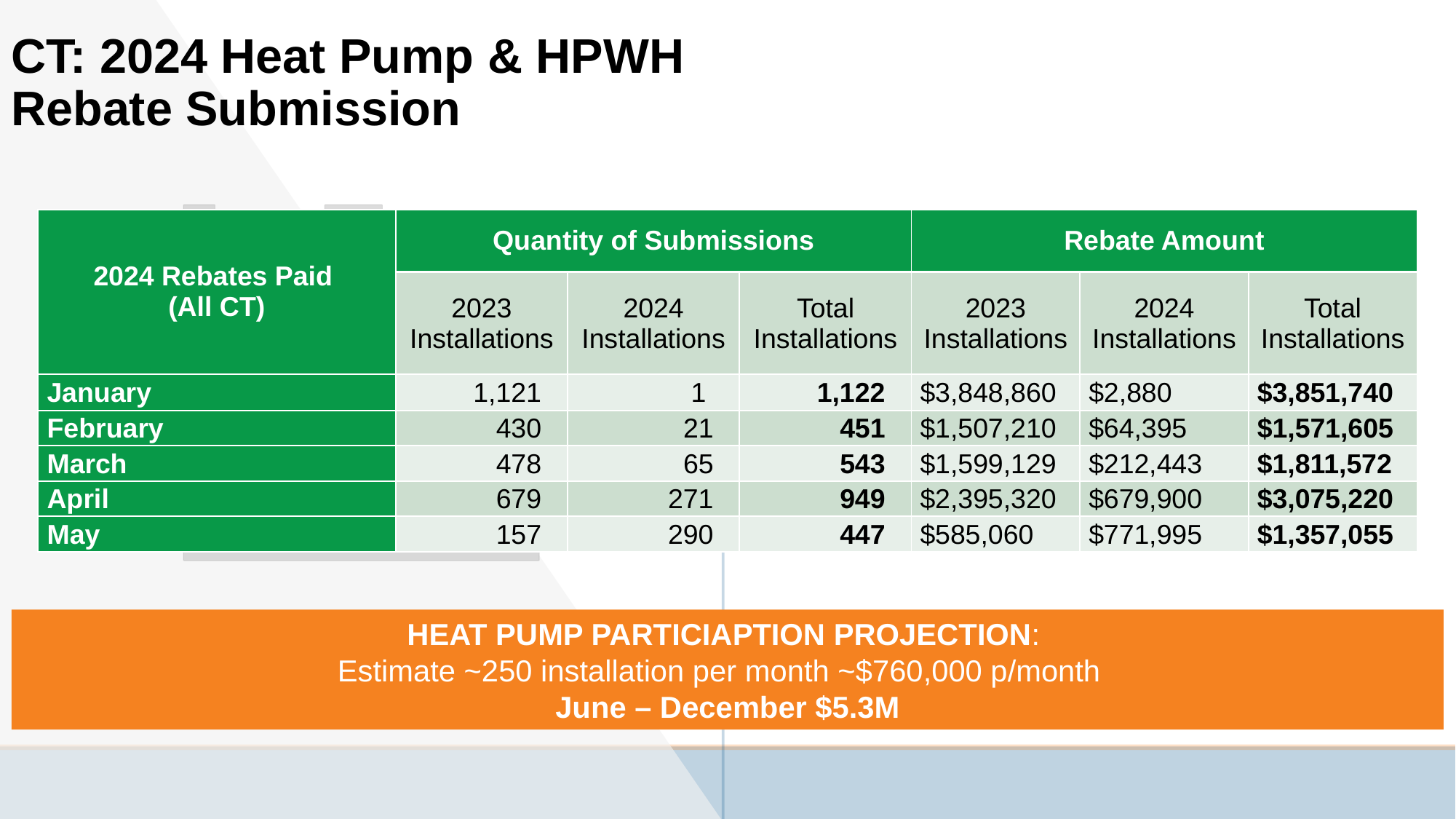

# CT: 2024 Heat Pump & HPWH Rebate Submission
| 2024 Rebates Paid (All CT) | Quantity of Submissions |  |  | Rebate Amount |  |  |
| --- | --- | --- | --- | --- | --- | --- |
|  | 2023 Installations | 2024 Installations | Total Installations | 2023 Installations | 2024 Installations | Total Installations |
| January | 1,121 | 1 | 1,122 | $3,848,860 | $2,880 | $3,851,740 |
| February | 430 | 21 | 451 | $1,507,210 | $64,395 | $1,571,605 |
| March | 478 | 65 | 543 | $1,599,129 | $212,443 | $1,811,572 |
| April | 679 | 271 | 949 | $2,395,320 | $679,900 | $3,075,220 |
| May | 157 | 290 | 447 | $585,060 | $771,995 | $1,357,055 |
HEAT PUMP PARTICIAPTION PROJECTION:
Estimate ~250 installation per month ~$760,000 p/month
June – December $5.3M